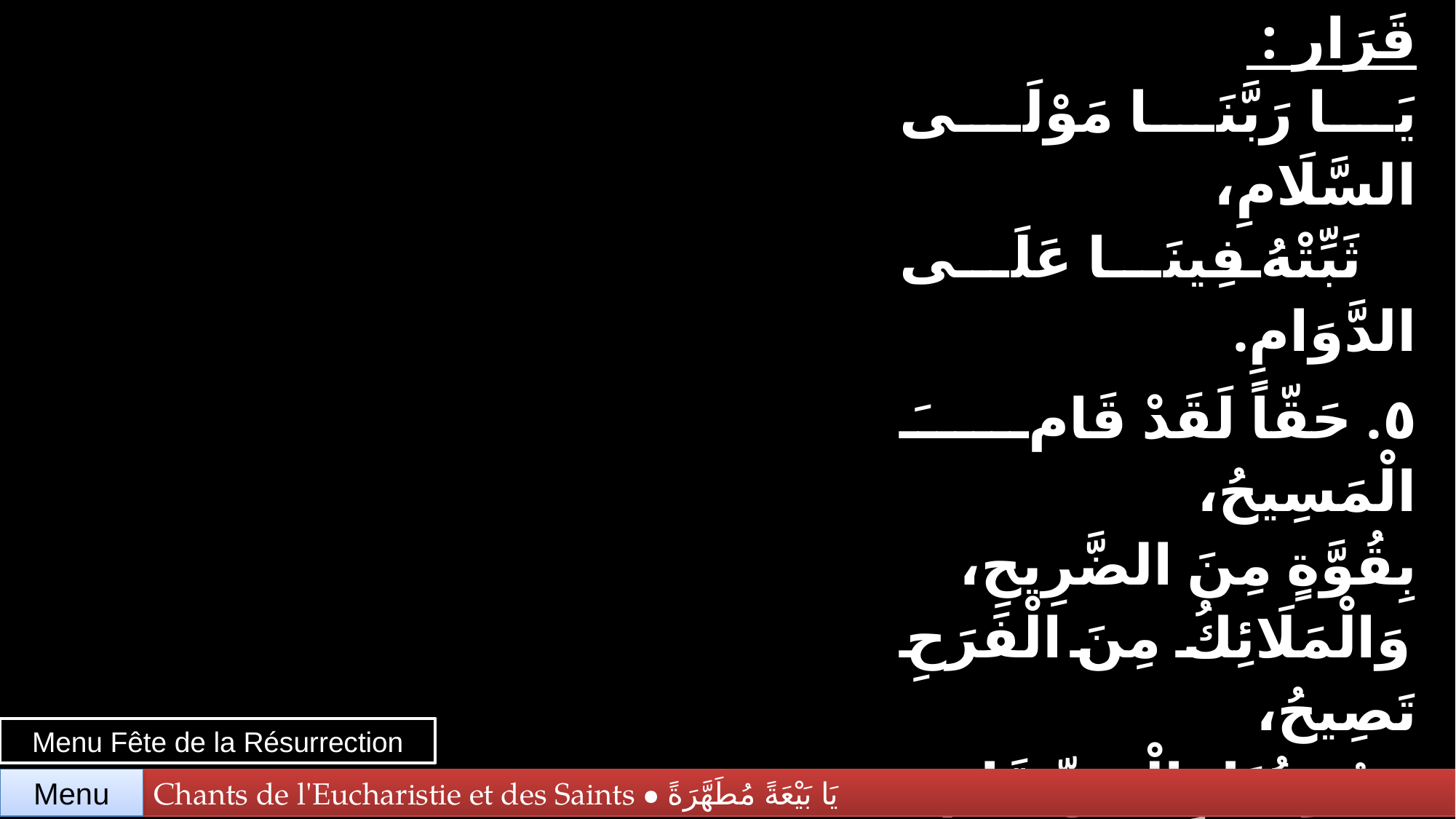

| Refrain : … | قَرَار : يَا رَبَّنَا مَوْلَى السَّلَامِ، ثَبِّتْهُ فِينَا عَلَى الدَّوَامِ. |
| --- | --- |
| 5. | ٥. حَقّاً لَقَدْ قَامَ الْمَسِيحُ، بِقُوَّةٍ مِنَ الضَّرِيحِ، وَالْمَلَائِكُ مِنَ الْفَرَحِ تَصِيحُ، يَسُوعُنَا بِالْحَقِّ قَامَ. |
Menu Fête de la Résurrection
Chants de l'Eucharistie et des Saints • يَا بَيْعَةً مُطَهَّرَةً
Menu